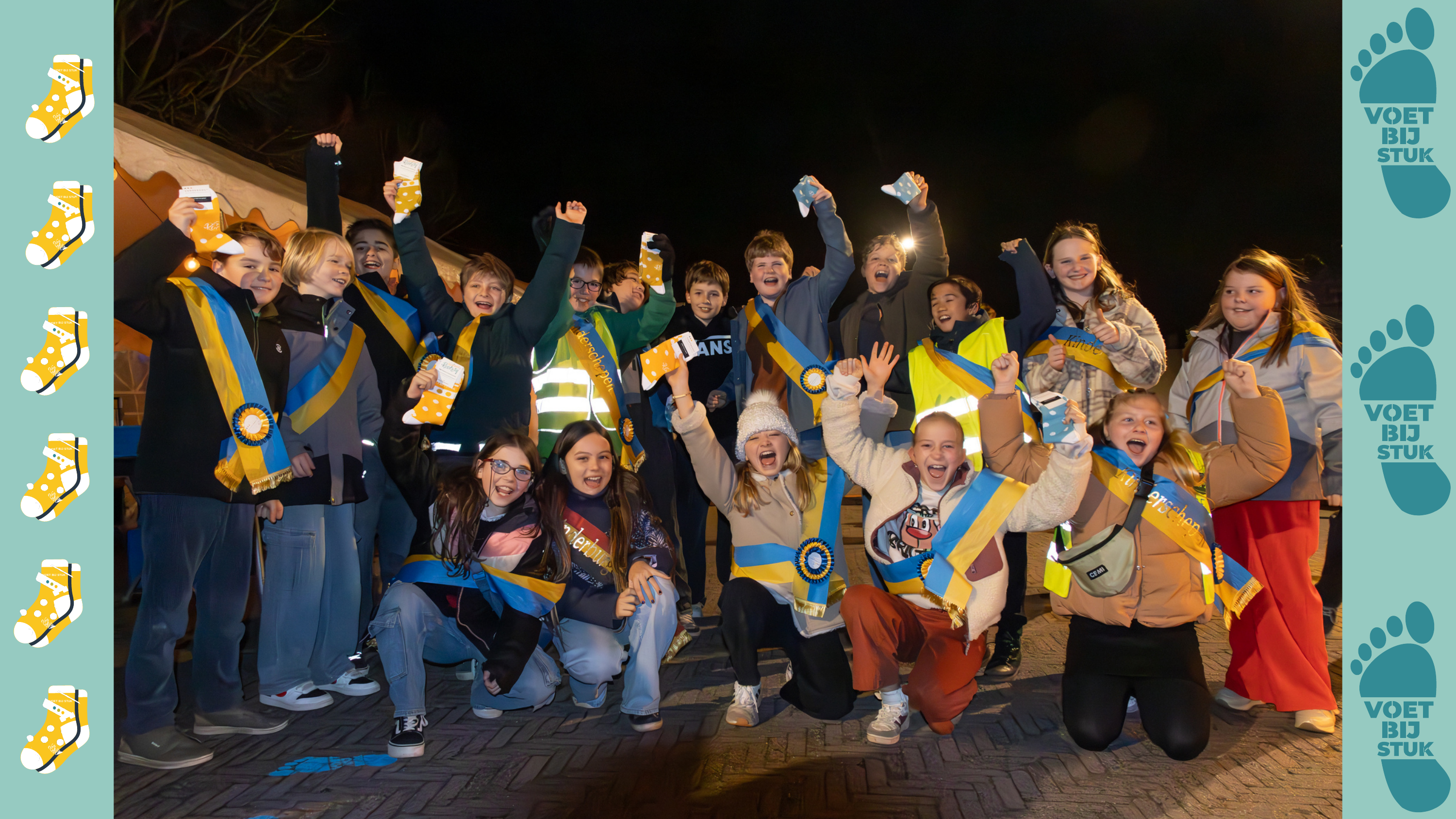

VOET BIJ STUK

VOET BIJ STUK

VOET BIJ STUK

VOET BIJ STUK

VOET BIJ STUK

VOET BIJ STUK